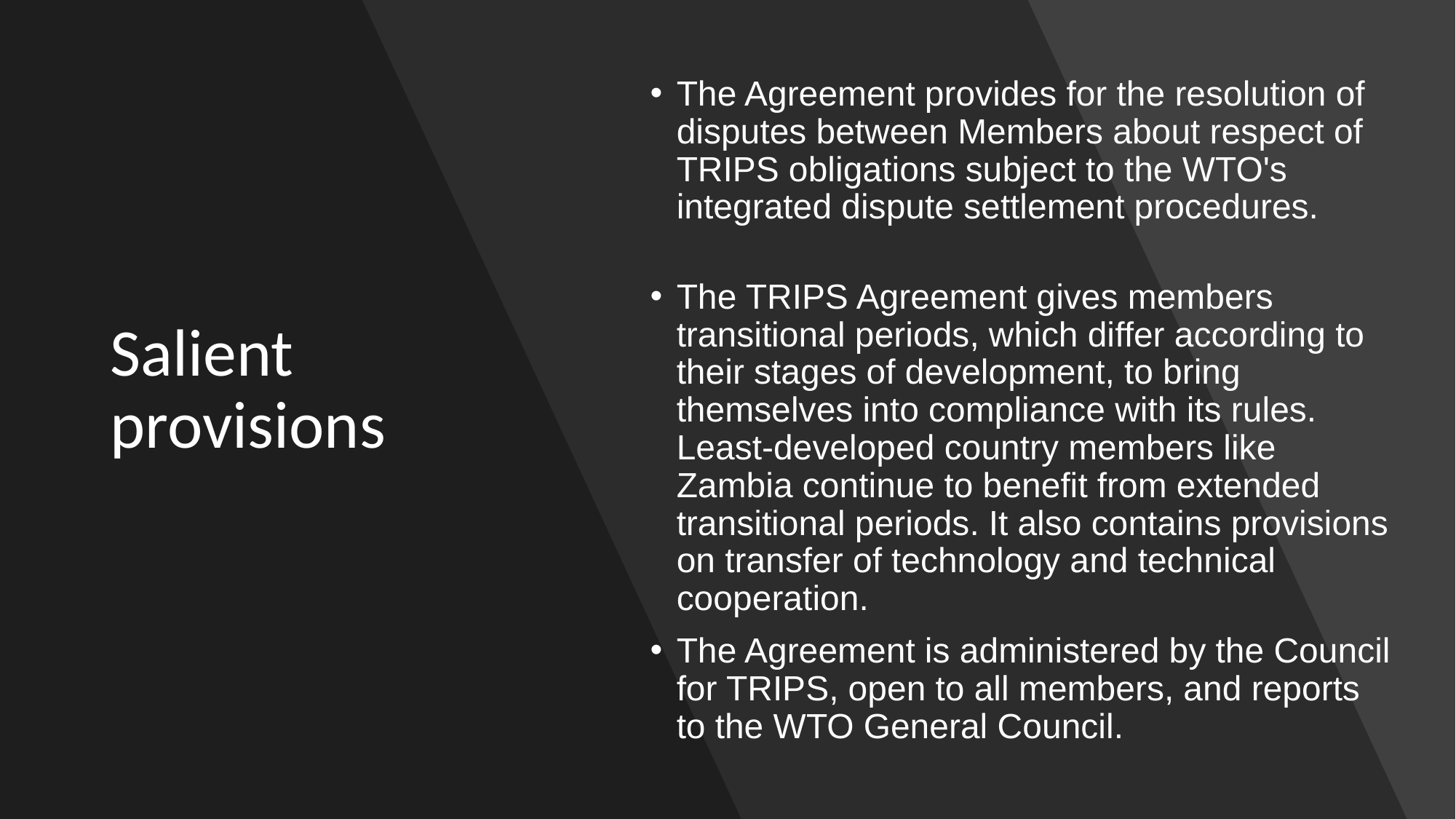

# Salient provisions
The Agreement provides for the resolution of disputes between Members about respect of TRIPS obligations subject to the WTO's integrated dispute settlement procedures.
The TRIPS Agreement gives members transitional periods, which differ according to their stages of development, to bring themselves into compliance with its rules. Least-developed country members like Zambia continue to benefit from extended transitional periods. It also contains provisions on transfer of technology and technical cooperation.
The Agreement is administered by the Council for TRIPS, open to all members, and reports to the WTO General Council.